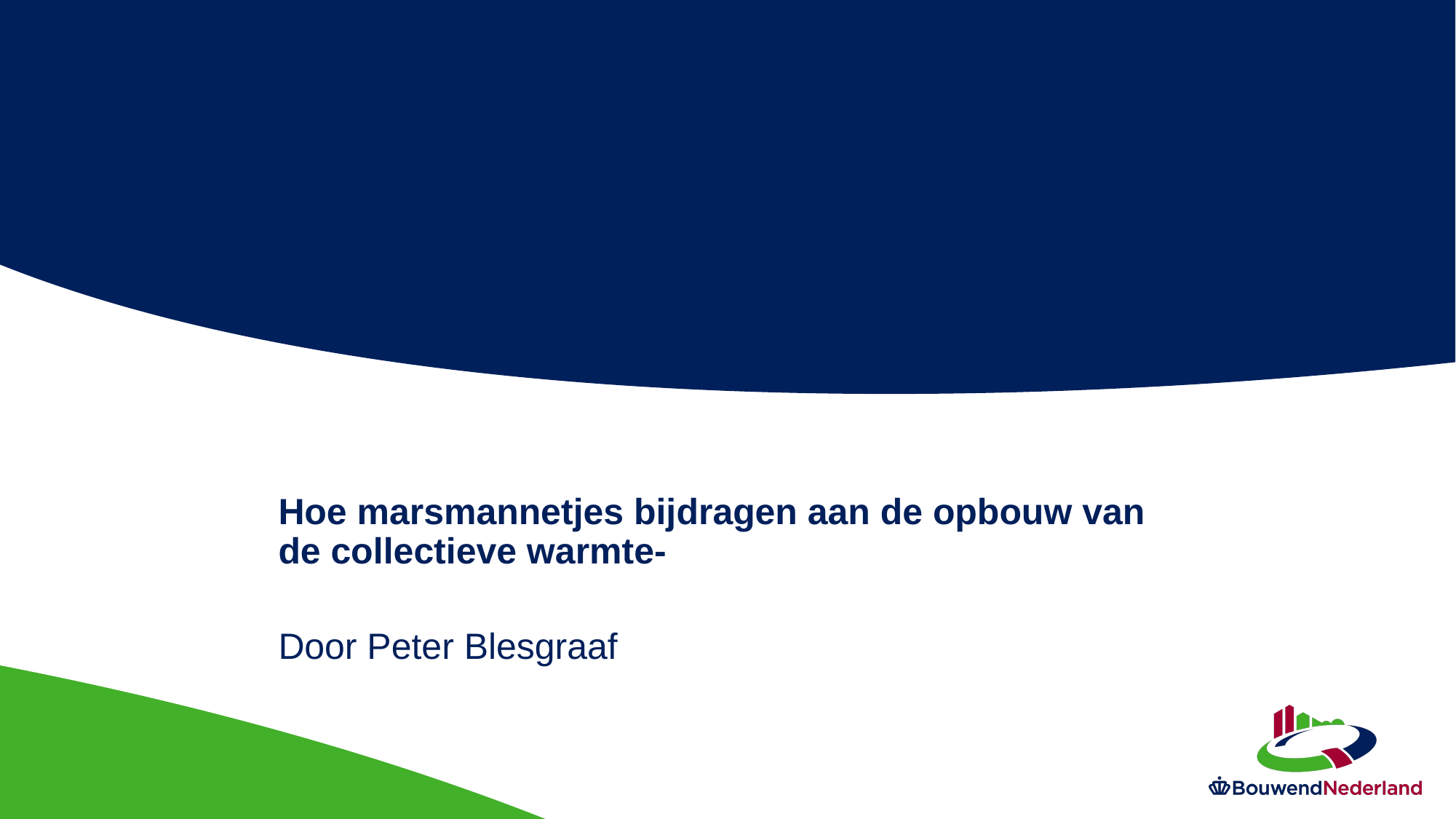

# Hoe marsmannetjes bijdragen aan de opbouw van de collectieve warmte-

Door Peter Blesgraaf